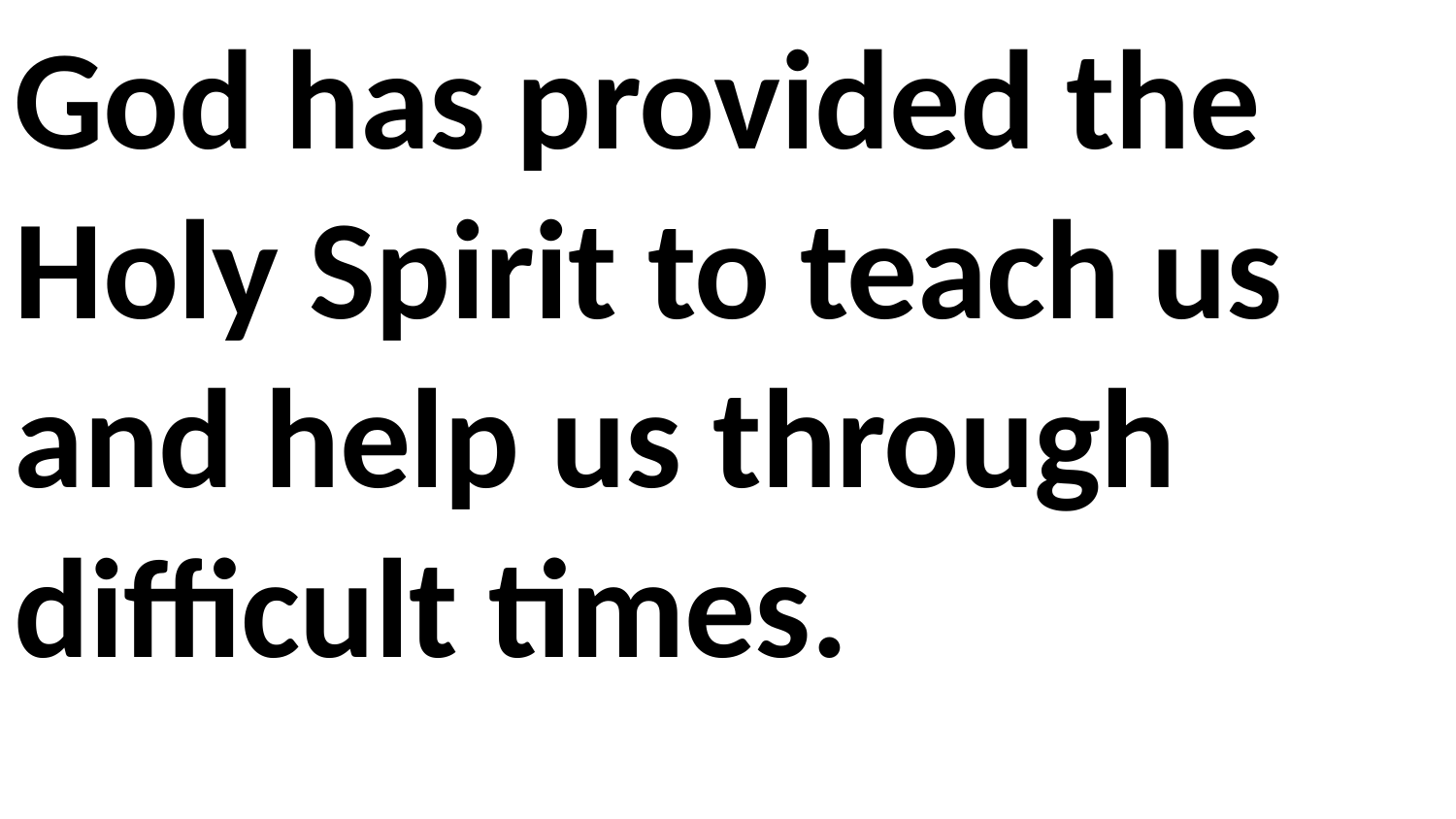

God has provided the Holy Spirit to teach us and help us through difficult times.